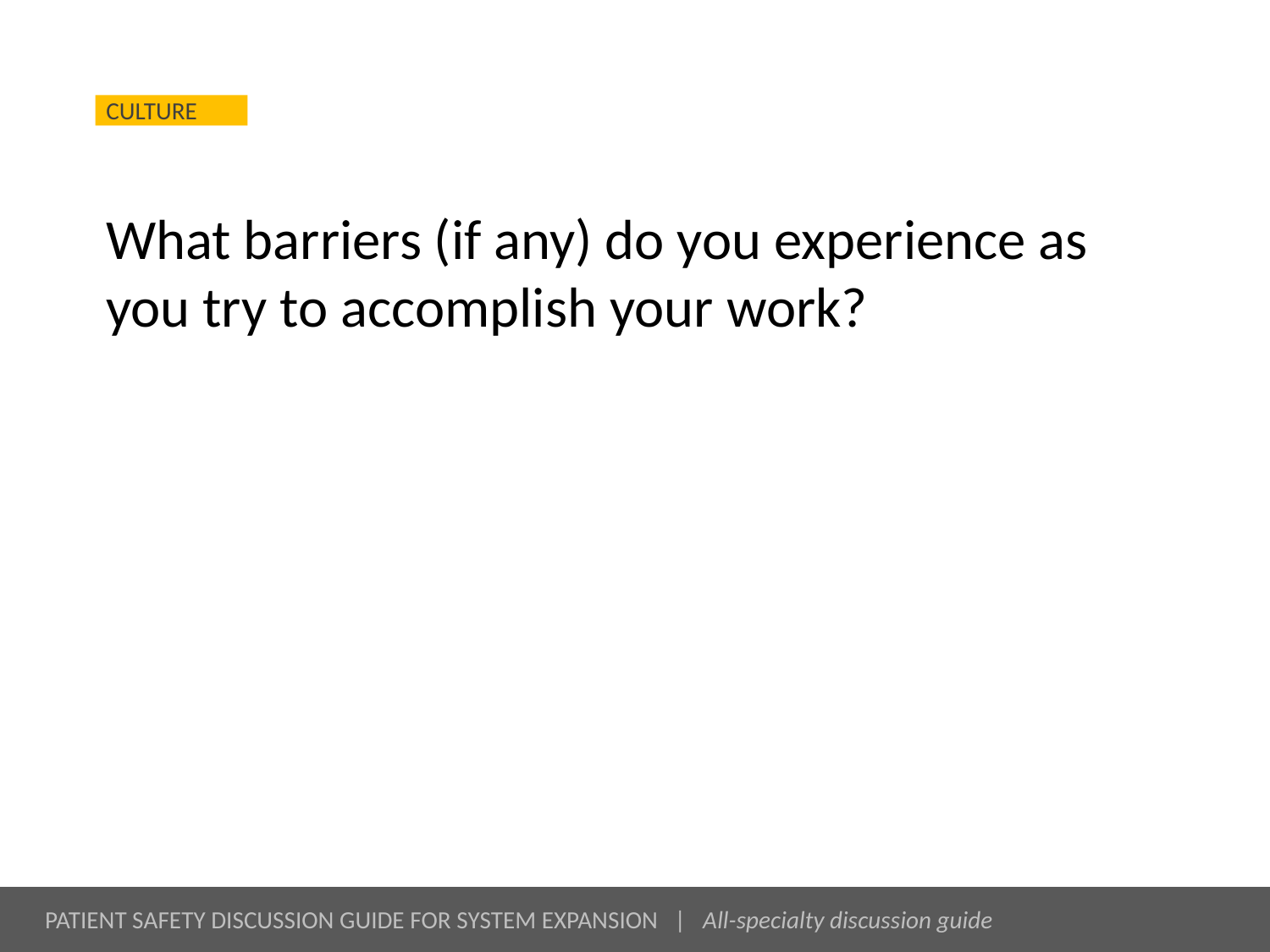

# What barriers (if any) do you experience as you try to accomplish your work?